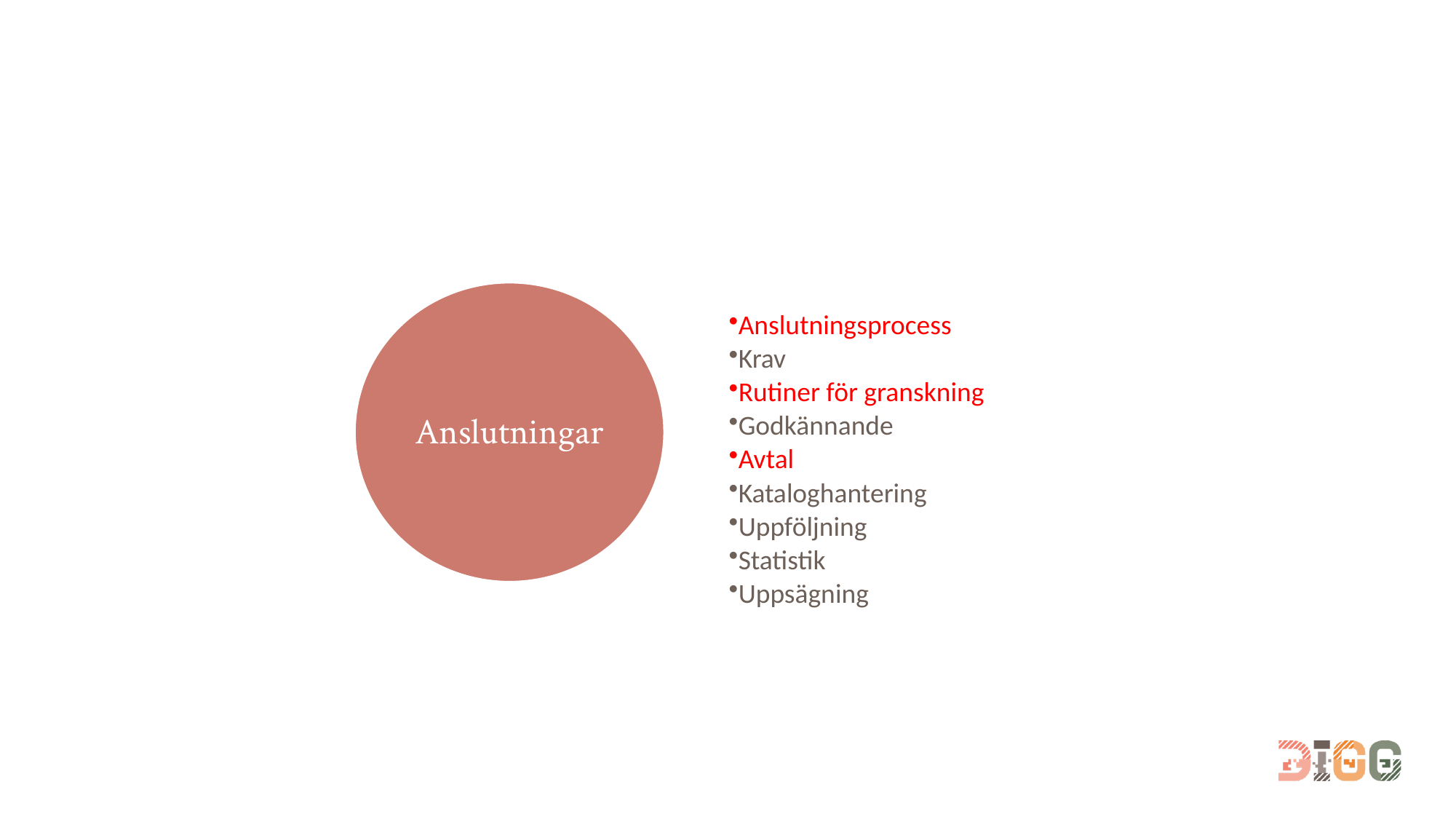

#

Anslutningar

Anslutningsprocess
Krav
Rutiner för granskning
Godkännande
Avtal
Kataloghantering
Uppföljning
Statistik
Uppsägning